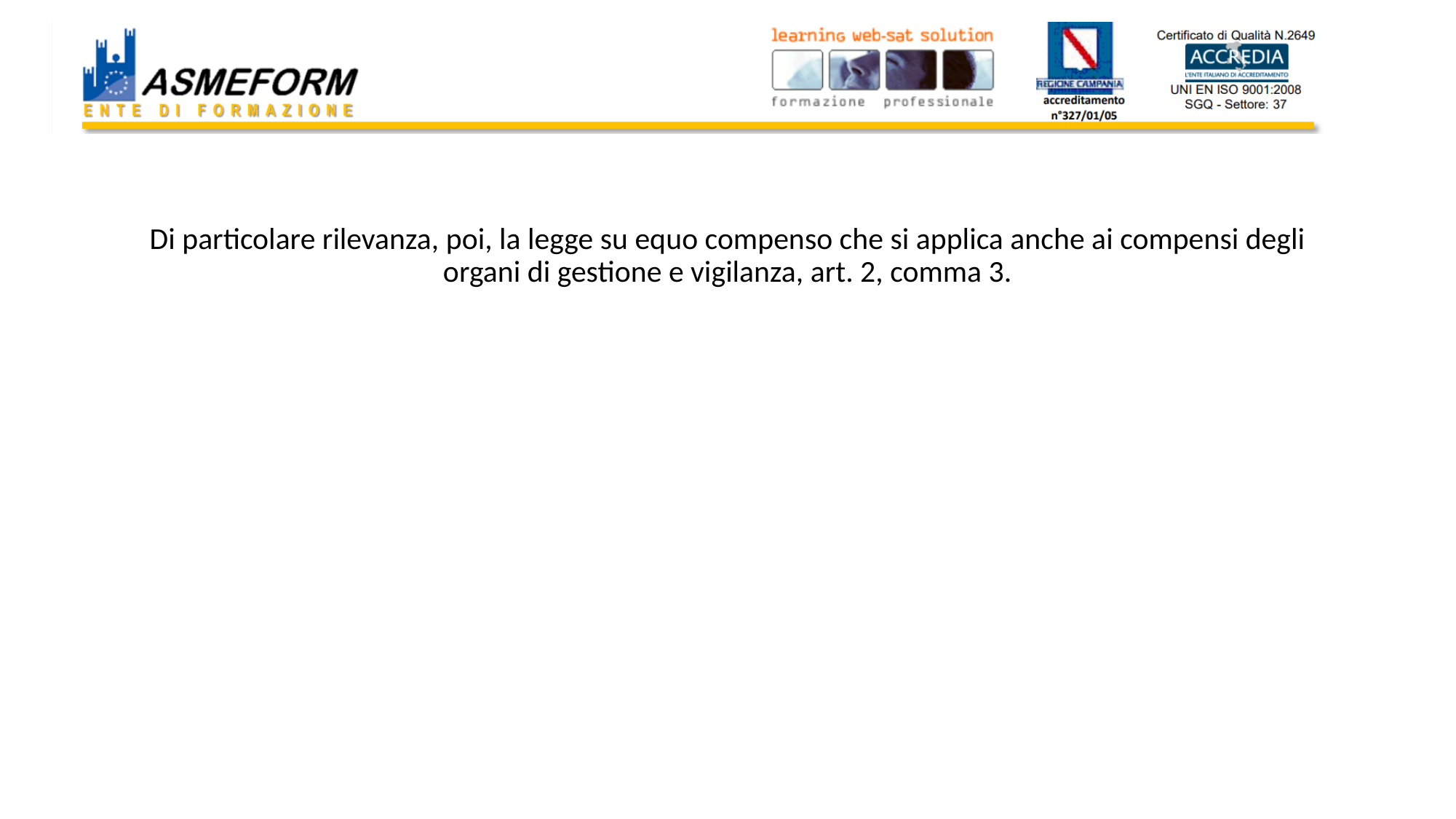

#

Di particolare rilevanza, poi, la legge su equo compenso che si applica anche ai compensi degli organi di gestione e vigilanza, art. 2, comma 3.